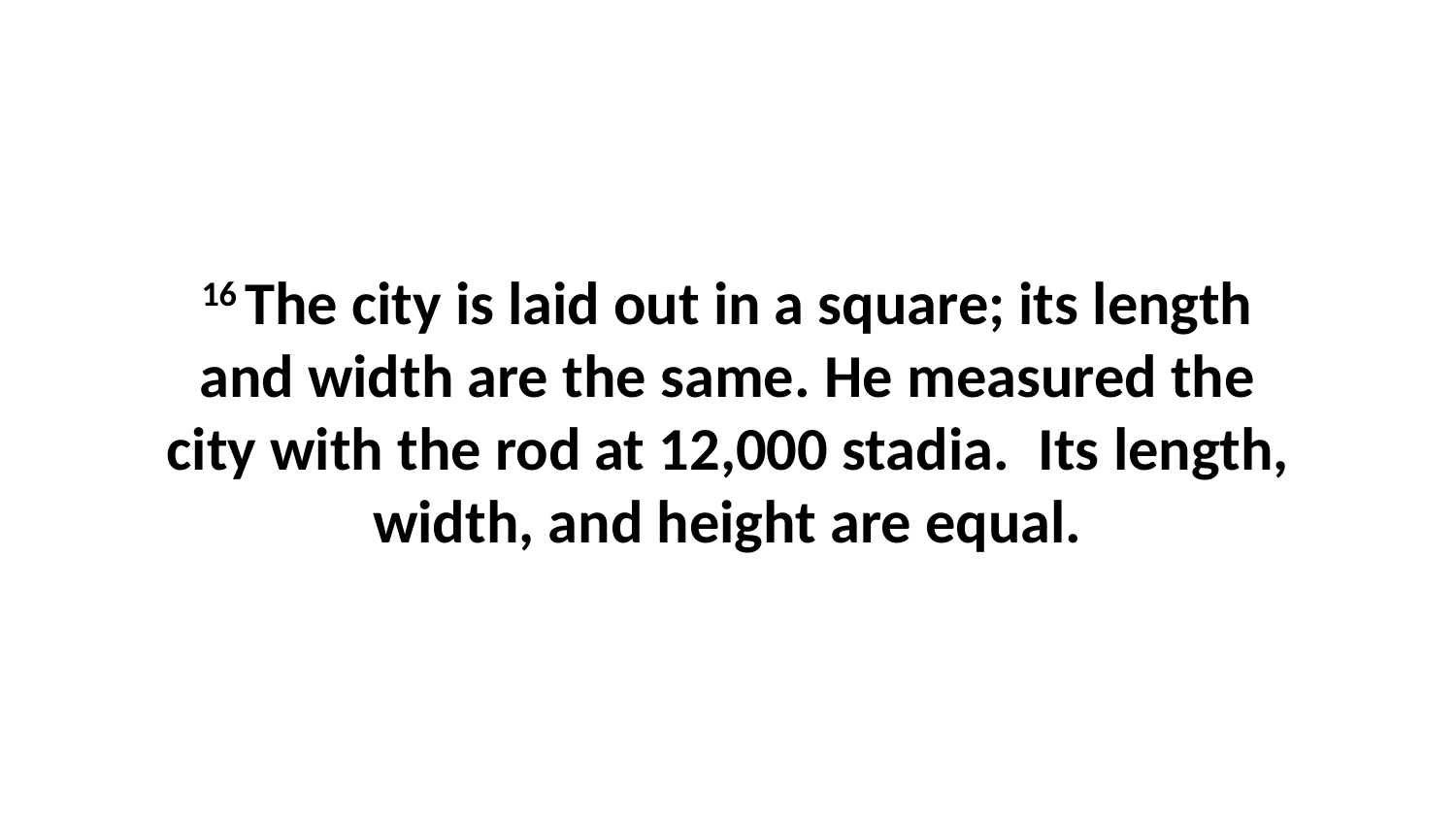

16 The city is laid out in a square; its length and width are the same. He measured the city with the rod at 12,000 stadia.  Its length, width, and height are equal.